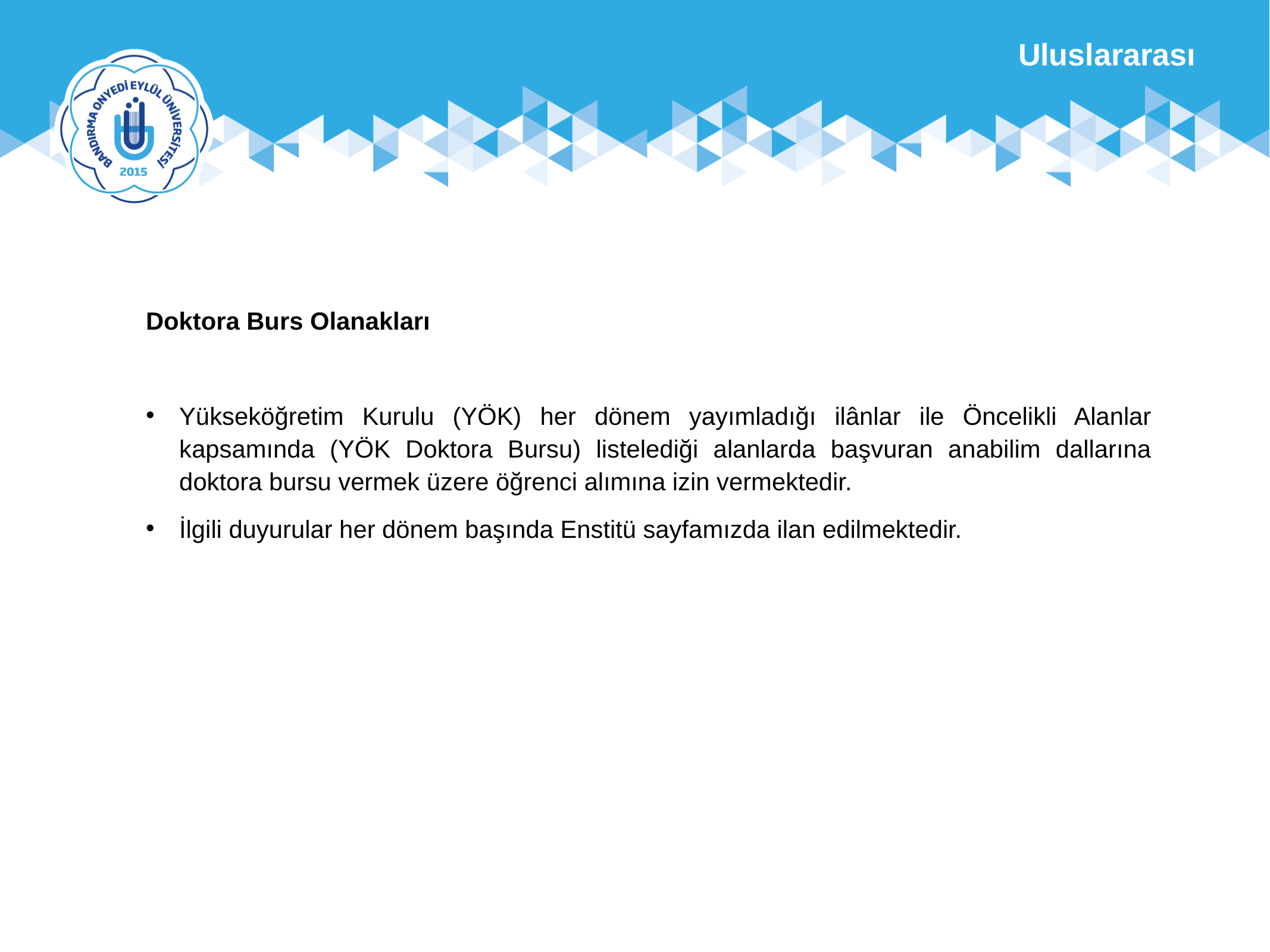

Uluslararası

Doktora Burs Olanakları

Yükseköğretim Kurulu (YÖK) her dönem yayımladığı ilânlar ile Öncelikli Alanlar kapsamında (YÖK Doktora Bursu) listelediği alanlarda başvuran anabilim dallarına doktora bursu vermek üzere öğrenci alımına izin vermektedir.
İlgili duyurular her dönem başında Enstitü sayfamızda ilan edilmektedir.